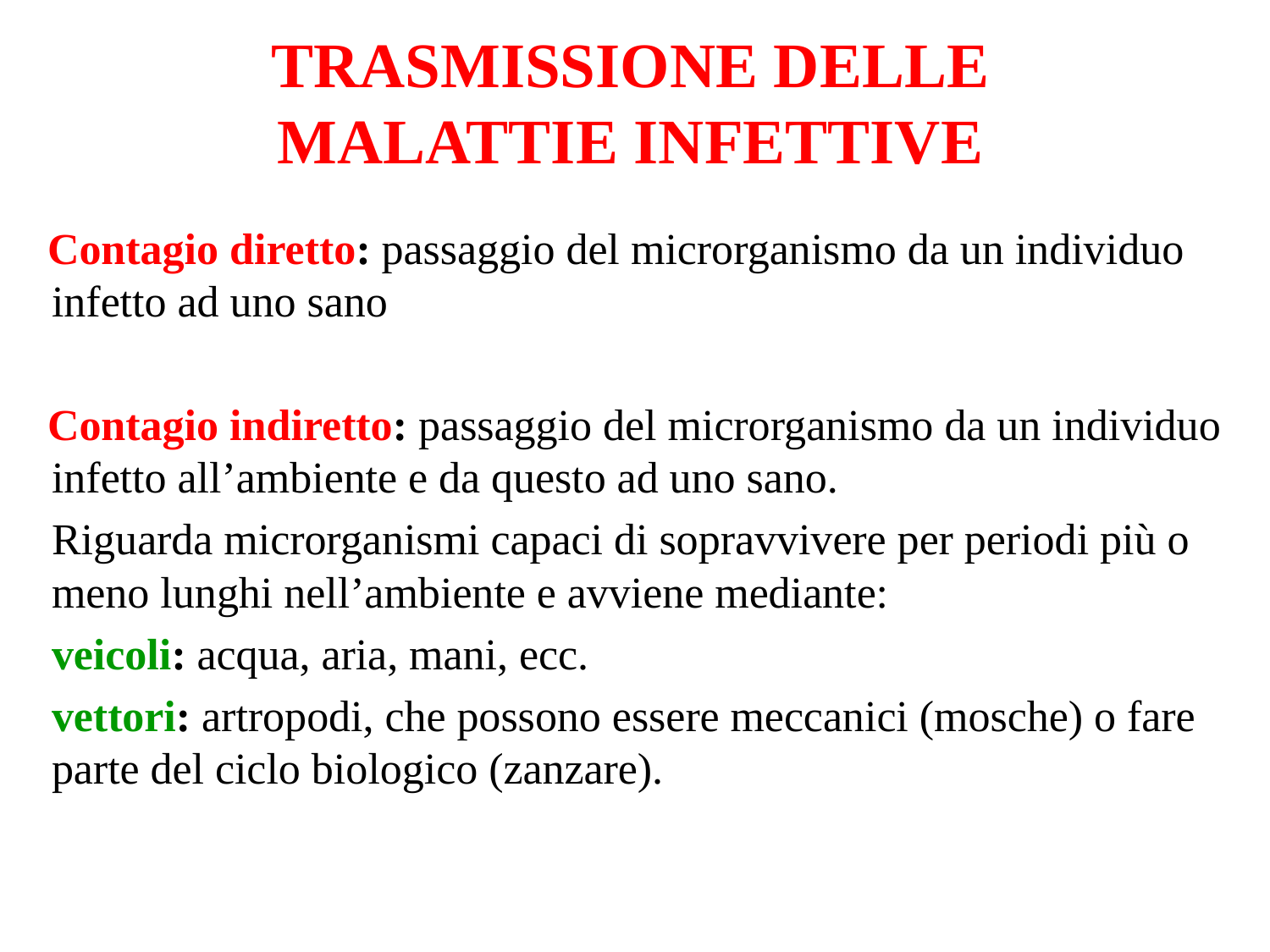

TRASMISSIONE DELLE MALATTIE INFETTIVE

Contagio diretto: passaggio del microrganismo da un individuo infetto ad uno sano

Contagio indiretto: passaggio del microrganismo da un individuo infetto all’ambiente e da questo ad uno sano.
	Riguarda microrganismi capaci di sopravvivere per periodi più o meno lunghi nell’ambiente e avviene mediante:
	veicoli: acqua, aria, mani, ecc.
	vettori: artropodi, che possono essere meccanici (mosche) o fare parte del ciclo biologico (zanzare).